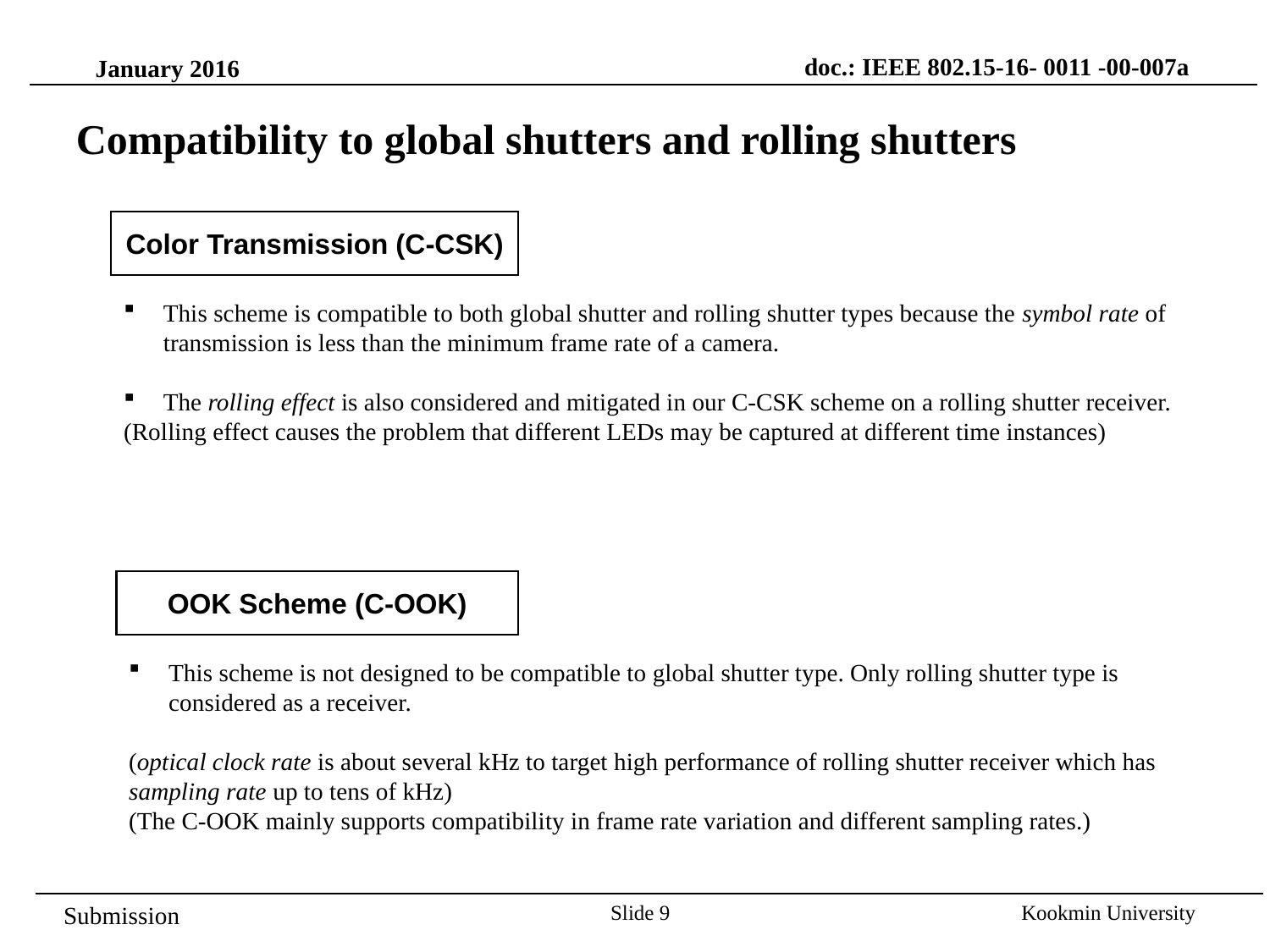

doc.: IEEE 802.15-16- 0011 -00-007a
January 2016
Compatibility to global shutters and rolling shutters
Color Transmission (C-CSK)
This scheme is compatible to both global shutter and rolling shutter types because the symbol rate of transmission is less than the minimum frame rate of a camera.

The rolling effect is also considered and mitigated in our C-CSK scheme on a rolling shutter receiver.
(Rolling effect causes the problem that different LEDs may be captured at different time instances)

OOK Scheme (C-OOK)
This scheme is not designed to be compatible to global shutter type. Only rolling shutter type is considered as a receiver.

(optical clock rate is about several kHz to target high performance of rolling shutter receiver which has sampling rate up to tens of kHz)
(The C-OOK mainly supports compatibility in frame rate variation and different sampling rates.)
Slide 9
Kookmin University
Submission